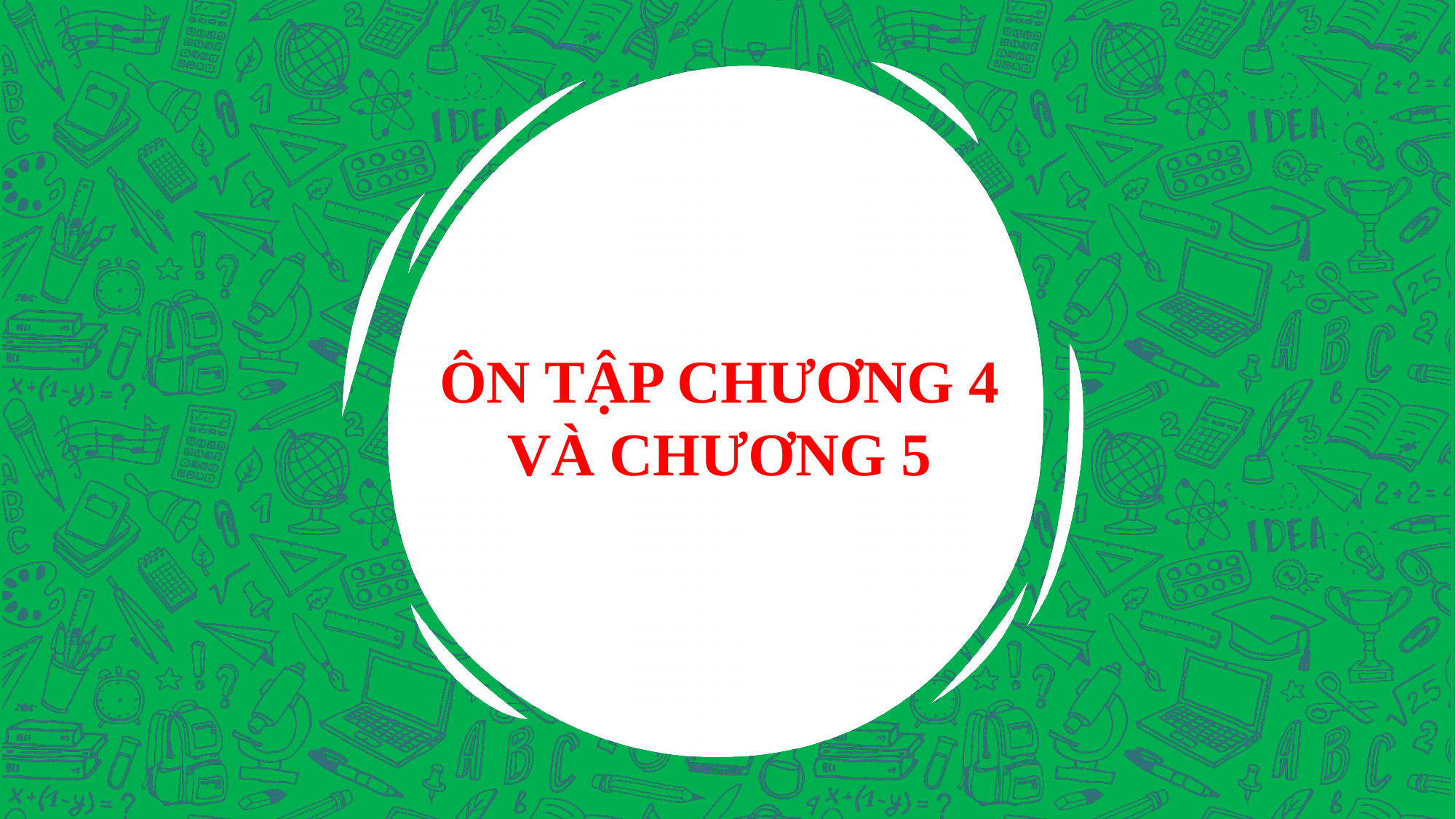

ÔN TẬP CHƯƠNG 4 VÀ CHƯƠNG 5